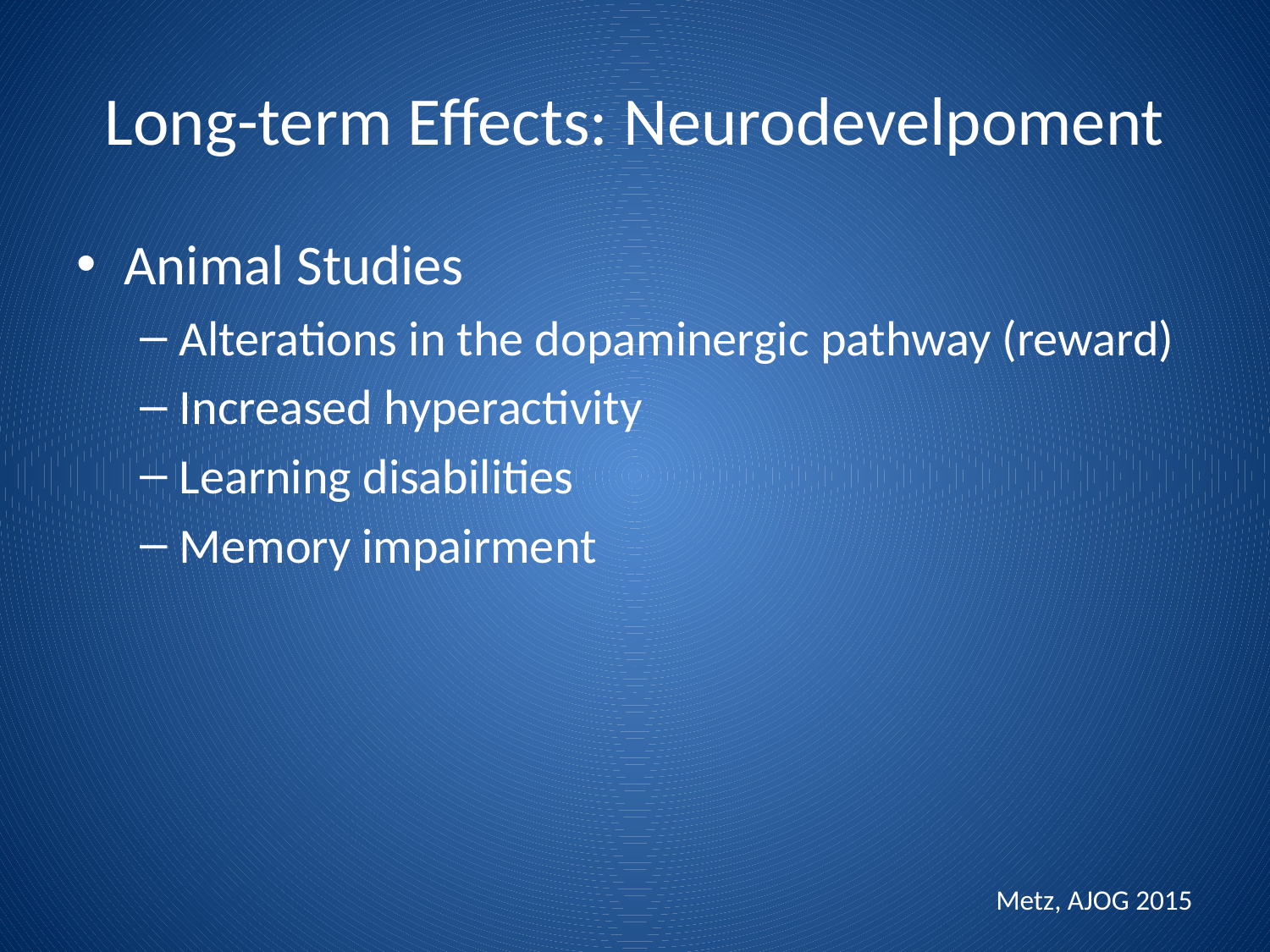

# Long-term Effects: Neurodevelpoment
Animal Studies
Alterations in the dopaminergic pathway (reward)
Increased hyperactivity
Learning disabilities
Memory impairment
Metz, AJOG 2015